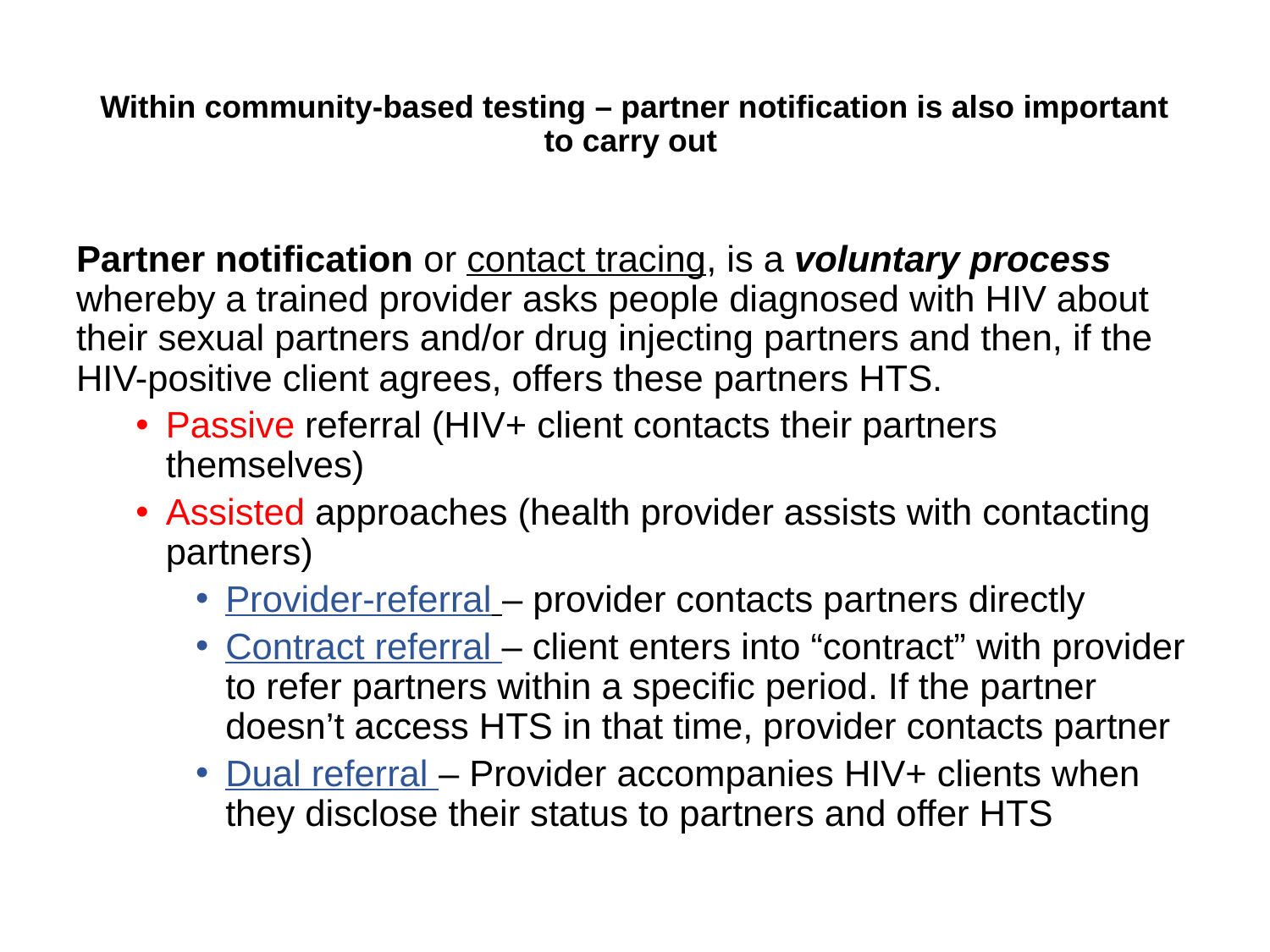

# Within community-based testing – partner notification is also important to carry out
Partner notification or contact tracing, is a voluntary process whereby a trained provider asks people diagnosed with HIV about their sexual partners and/or drug injecting partners and then, if the HIV-positive client agrees, offers these partners HTS.
Passive referral (HIV+ client contacts their partners themselves)
Assisted approaches (health provider assists with contacting partners)
Provider-referral – provider contacts partners directly
Contract referral – client enters into “contract” with provider to refer partners within a specific period. If the partner doesn’t access HTS in that time, provider contacts partner
Dual referral – Provider accompanies HIV+ clients when they disclose their status to partners and offer HTS